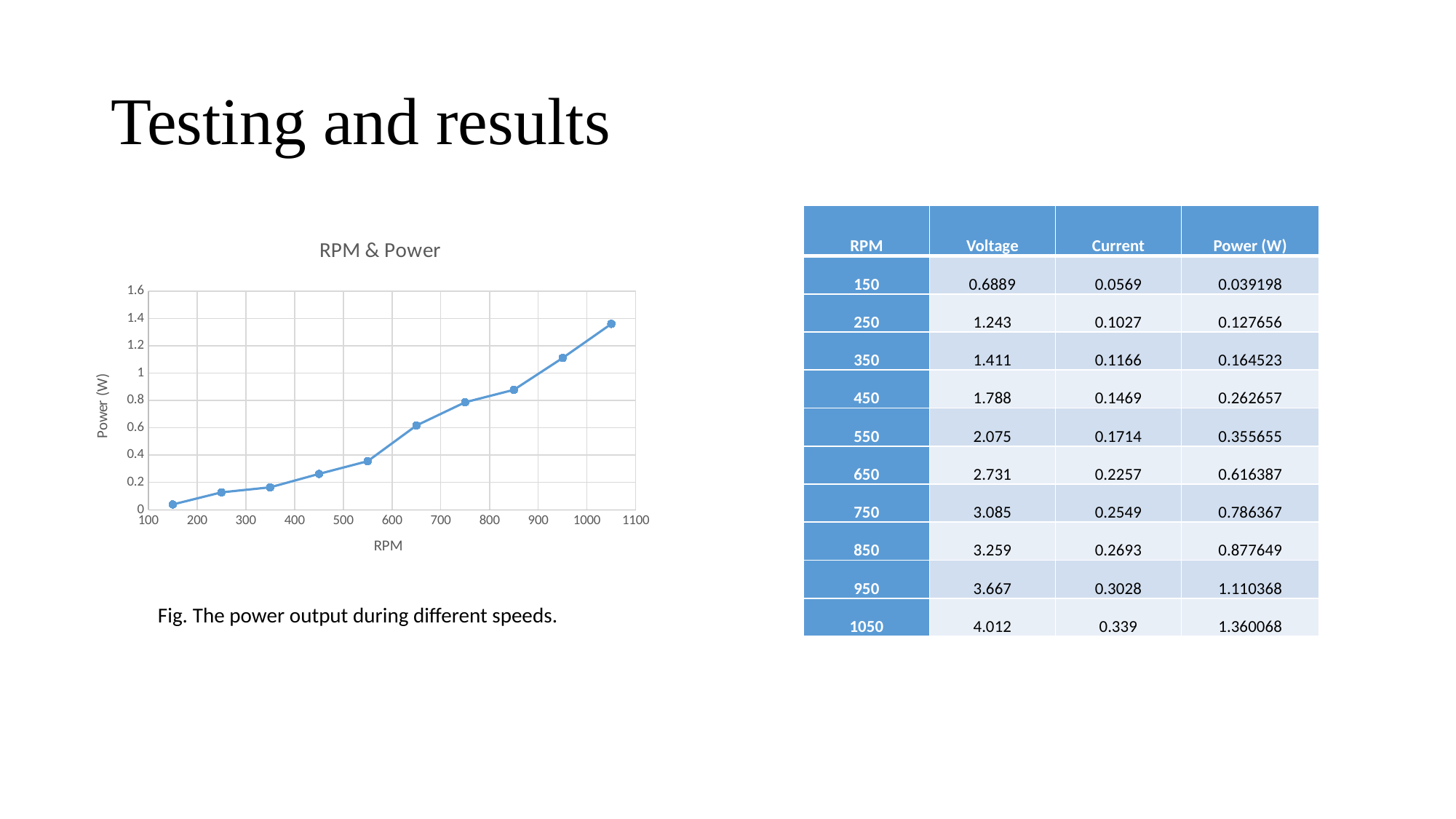

# Testing and results
| RPM | Voltage | Current | Power (W) |
| --- | --- | --- | --- |
| 150 | 0.6889 | 0.0569 | 0.039198 |
| 250 | 1.243 | 0.1027 | 0.127656 |
| 350 | 1.411 | 0.1166 | 0.164523 |
| 450 | 1.788 | 0.1469 | 0.262657 |
| 550 | 2.075 | 0.1714 | 0.355655 |
| 650 | 2.731 | 0.2257 | 0.616387 |
| 750 | 3.085 | 0.2549 | 0.786367 |
| 850 | 3.259 | 0.2693 | 0.877649 |
| 950 | 3.667 | 0.3028 | 1.110368 |
| 1050 | 4.012 | 0.339 | 1.360068 |

### Chart: RPM & Power

| Category | Power (W) |
|---|---|
Fig. The power output during different speeds.